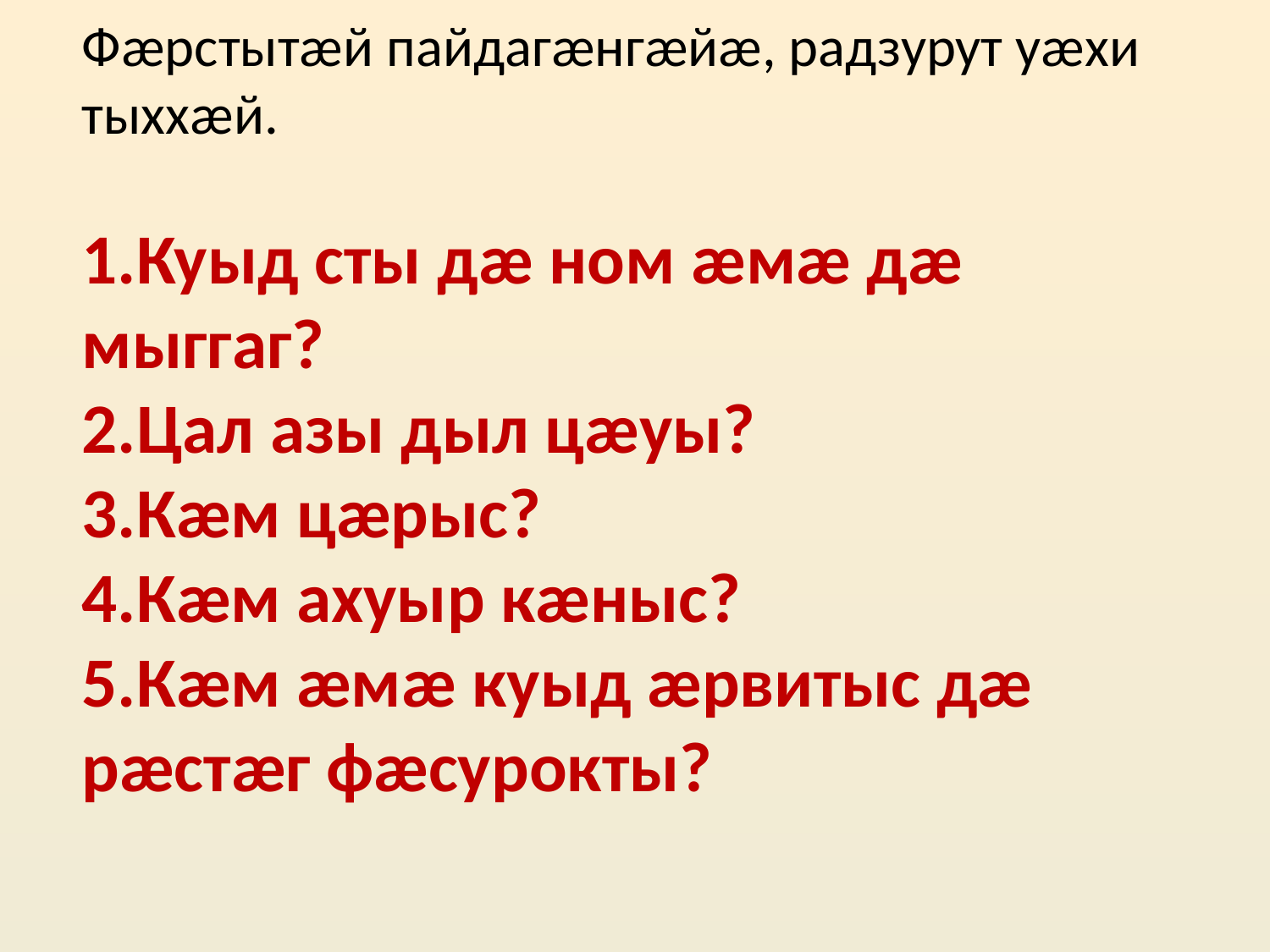

Фæрстытæй пайдагæнгæйæ, радзурут уæхи тыххæй.

1.Куыд сты дæ ном æмæ дæ мыггаг?
2.Цал азы дыл цæуы?
3.Кæм цæрыс?
4.Кæм ахуыр кæныс?
5.Кæм æмæ куыд æрвитыс дæ рæстæг фæсурокты?